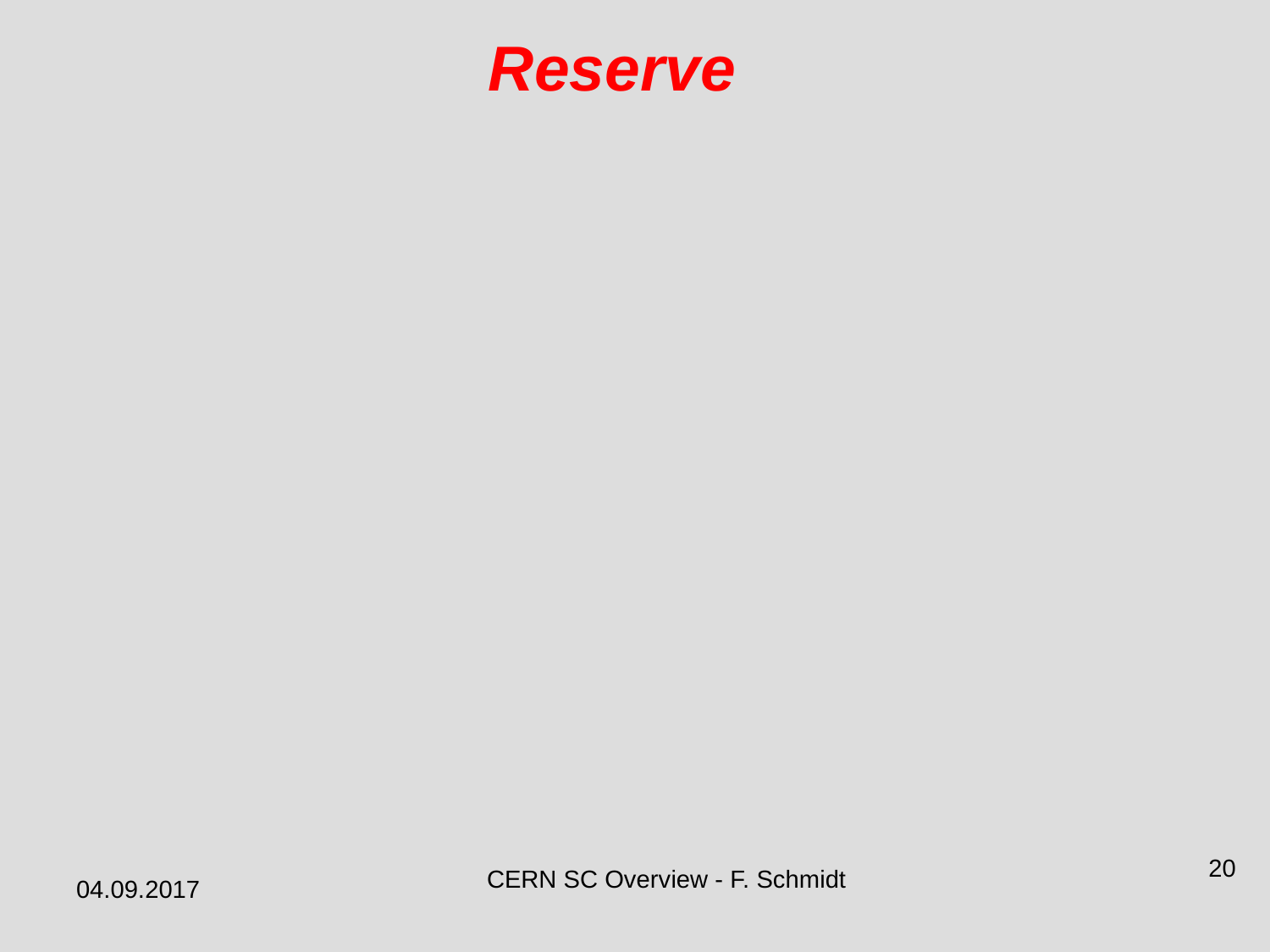

Reserve
20
CERN SC Overview - F. Schmidt
04.09.2017